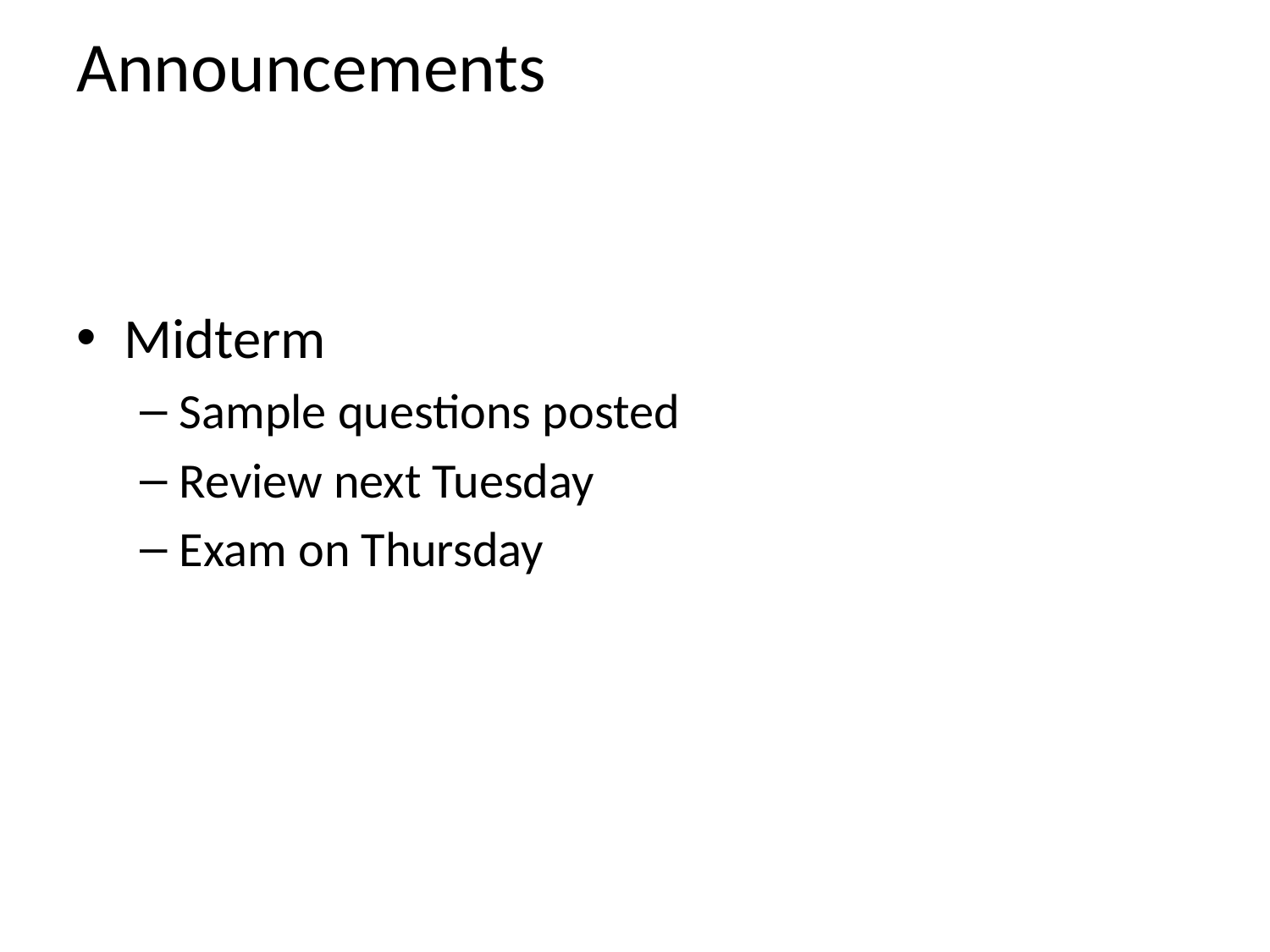

# Announcements

Midterm
Sample questions posted
Review next Tuesday
Exam on Thursday